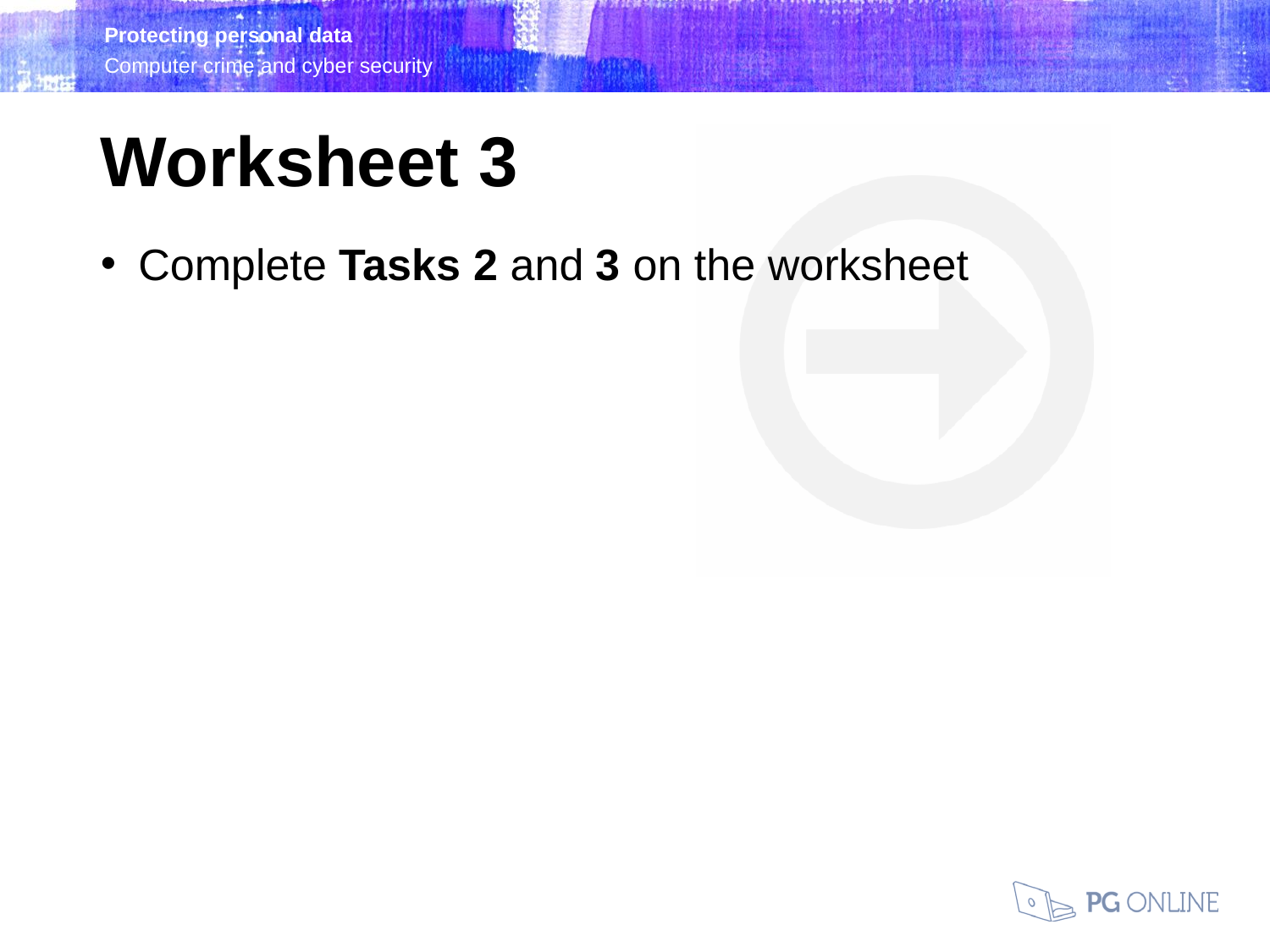

Worksheet 3
Complete Tasks 2 and 3 on the worksheet